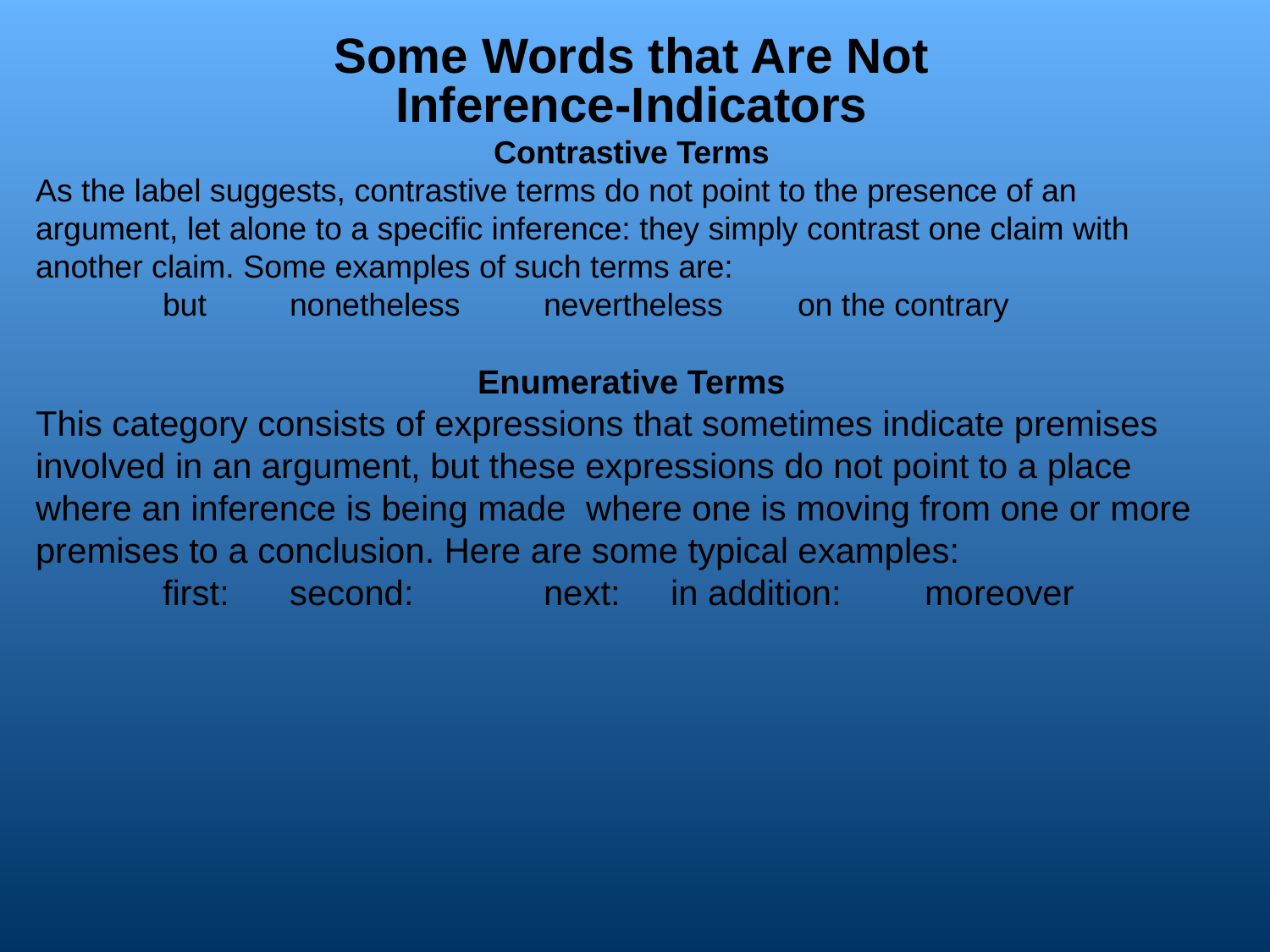

Some Words that Are Not
Inference­-Indicators
Contrastive Terms
As the label suggests, contrastive terms do not point to the presence of an argument, let alone to a specific inference: they simply contrast one claim with another claim. Some examples of such terms are:
	but	nonetheless	nevertheless	on the contrary

Enumerative Terms
This category consists of expressions that sometimes indicate premises involved in an argument, but these expressions do not point to a place where an inference is being made ­ where one is moving from one or more premises to a conclusion. Here are some typical examples:
	first:	second:		next:	in addition:	moreover